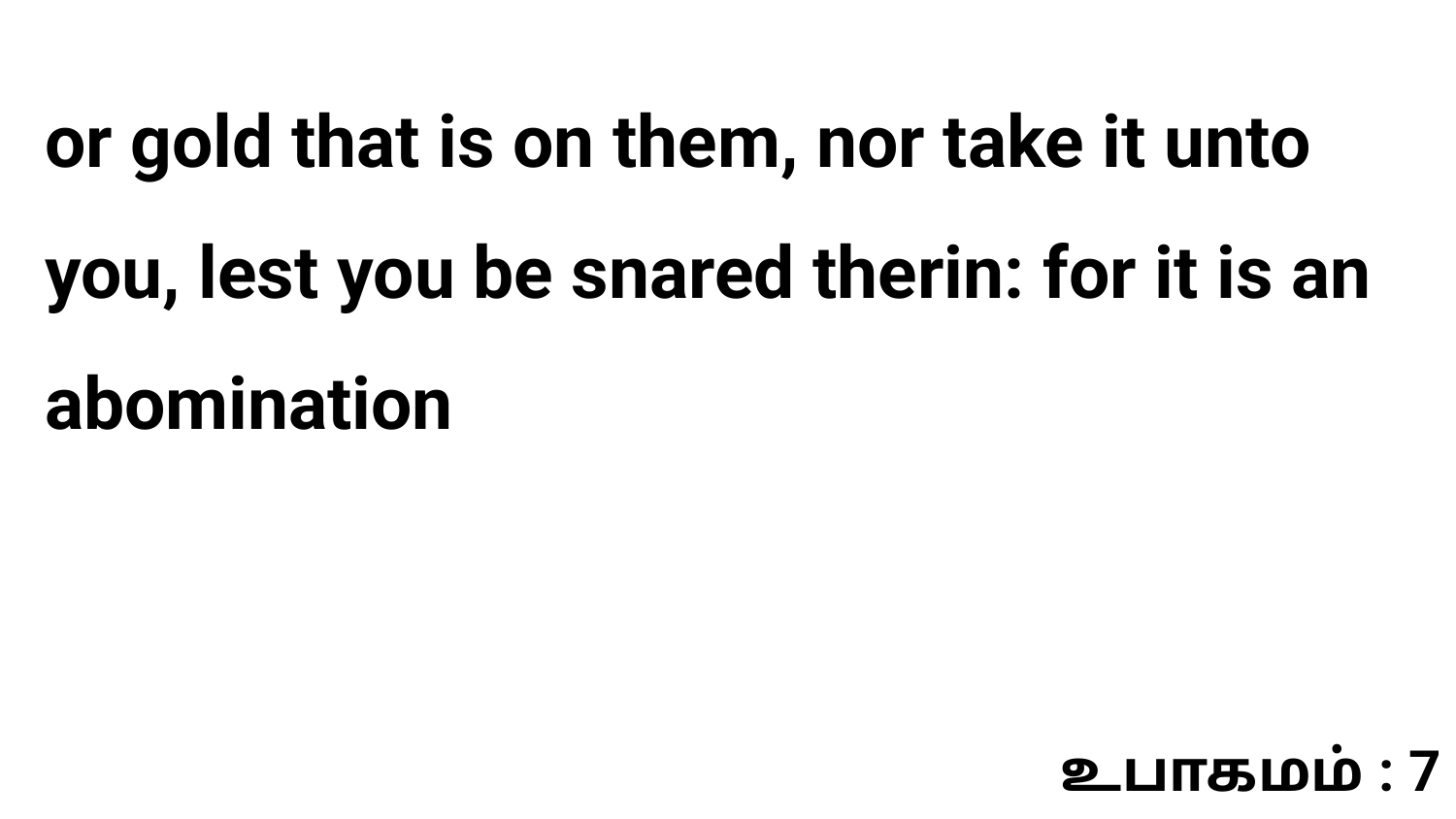

or gold that is on them, nor take it unto you, lest you be snared therin: for it is an abomination
உபாகமம் : 7